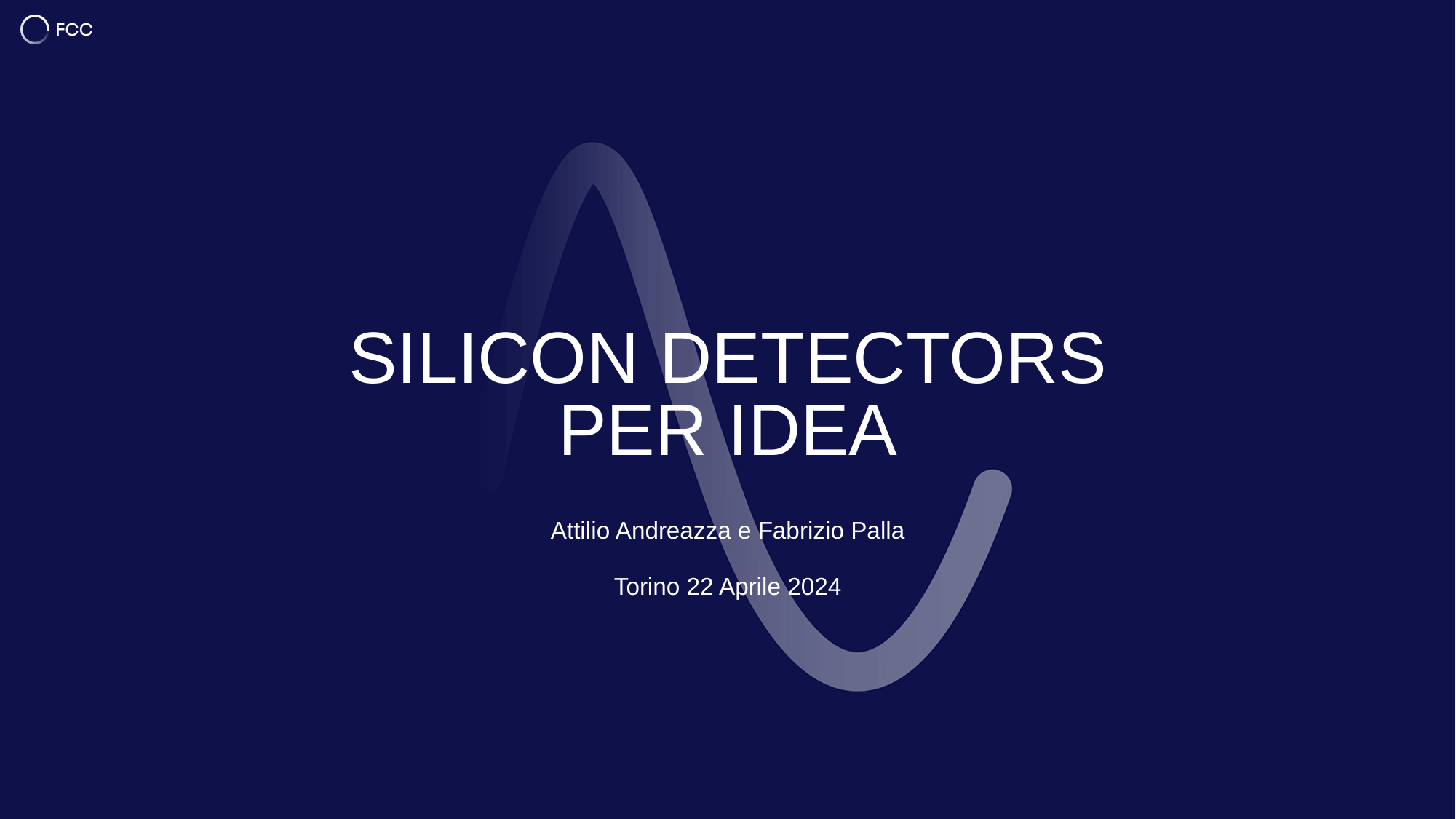

# Silicon detectors per idea
Attilio Andreazza e Fabrizio Palla

Torino 22 Aprile 2024